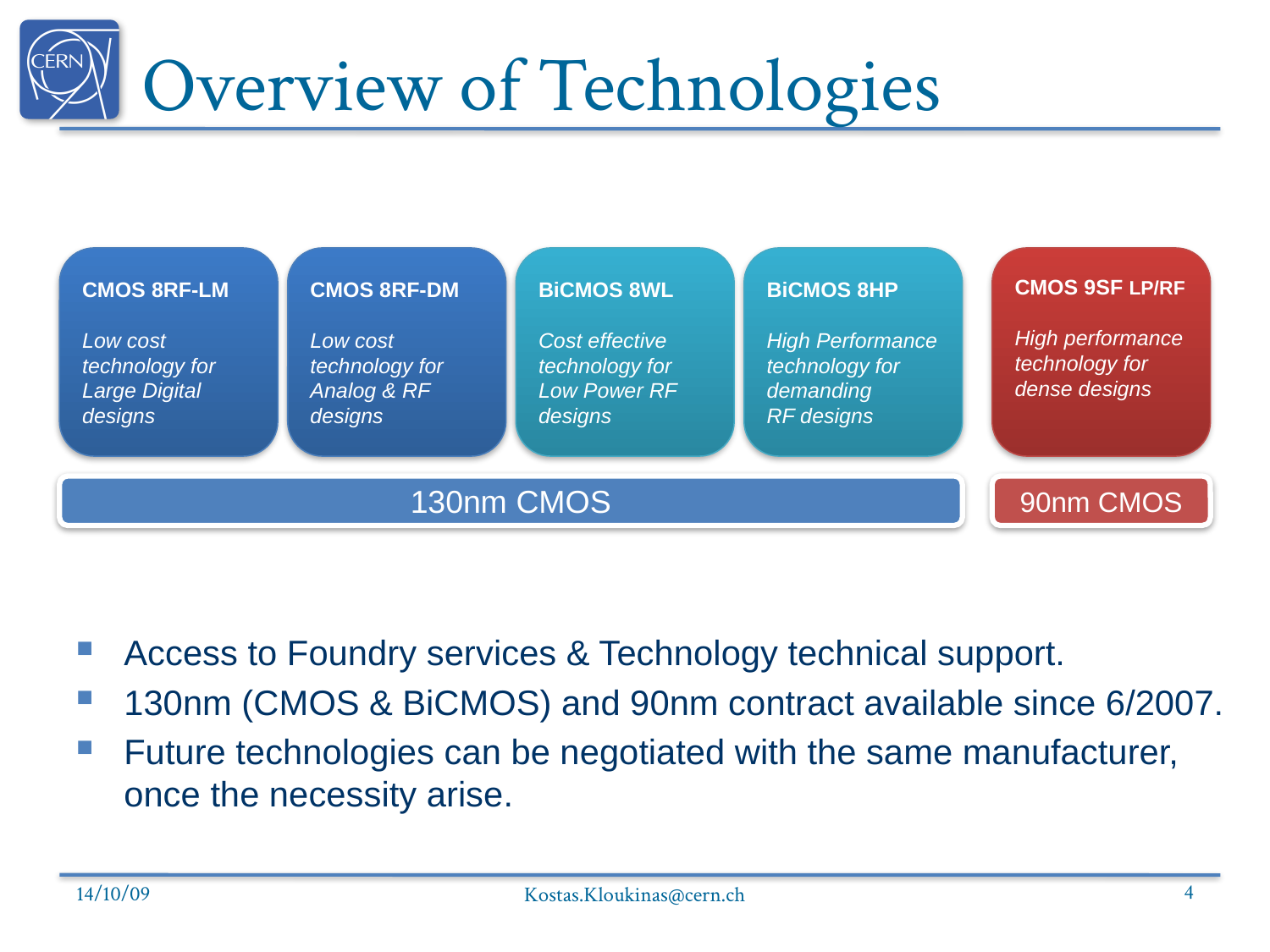

# Overview of Technologies
CMOS 8RF-LM

Low cost technology for
Large Digital designs
CMOS 8RF-DM

Low cost technology for
Analog & RF designs
BiCMOS 8WL
Cost effective technology for Low Power RF designs
BiCMOS 8HP

High Performance technology for demanding
RF designs
CMOS 9SF LP/RF

High performance technology for dense designs

130nm CMOS
90nm CMOS
Access to Foundry services & Technology technical support.
130nm (CMOS & BiCMOS) and 90nm contract available since 6/2007.
Future technologies can be negotiated with the same manufacturer, once the necessity arise.
14/10/09
Kostas.Kloukinas@cern.ch
4